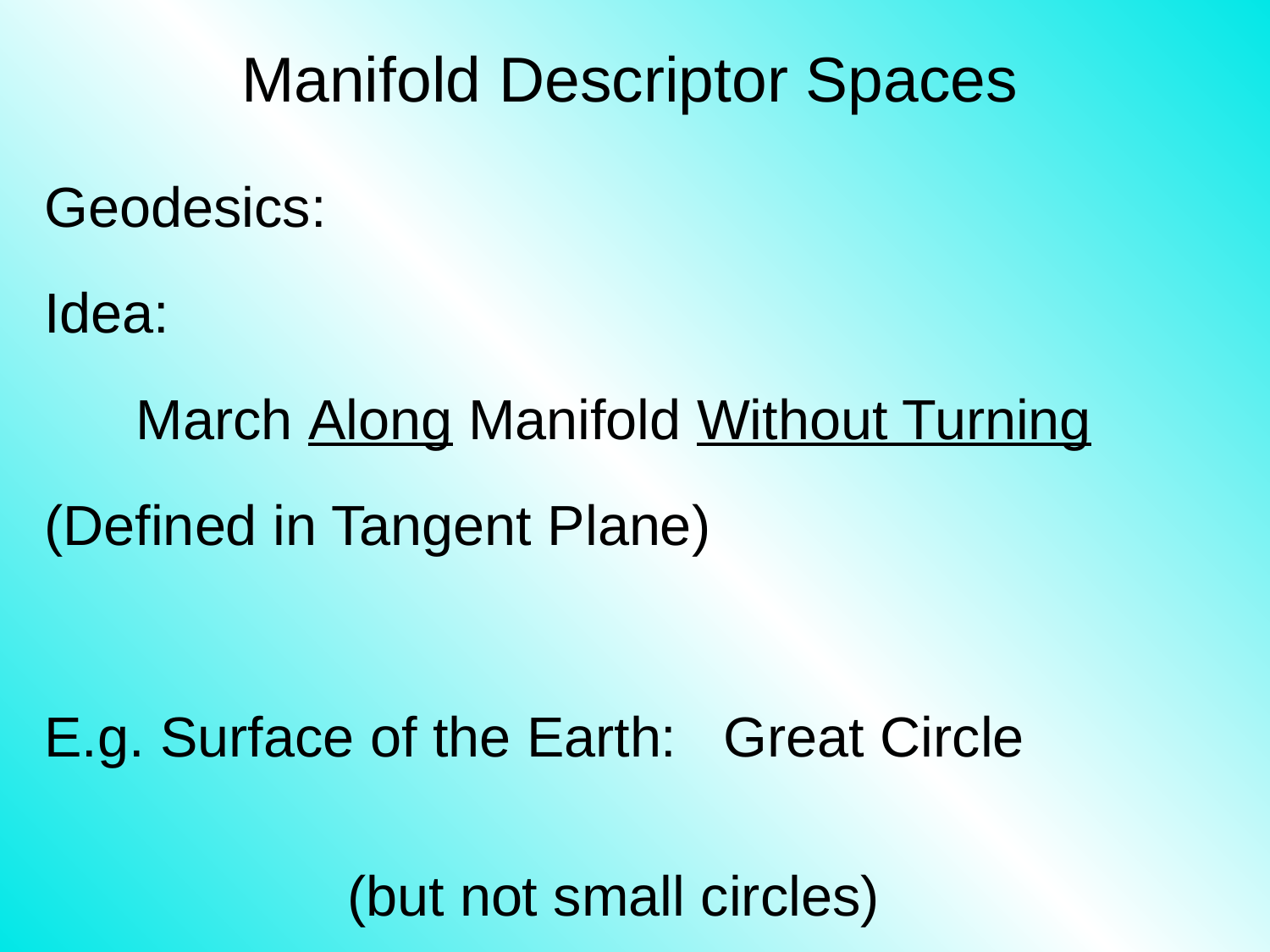

# Manifold Descriptor Spaces
Geodesics:
Idea:
March Along Manifold Without Turning
(Defined in Tangent Plane)

E.g. Surface of the Earth:   Great Circle

(but not small circles)